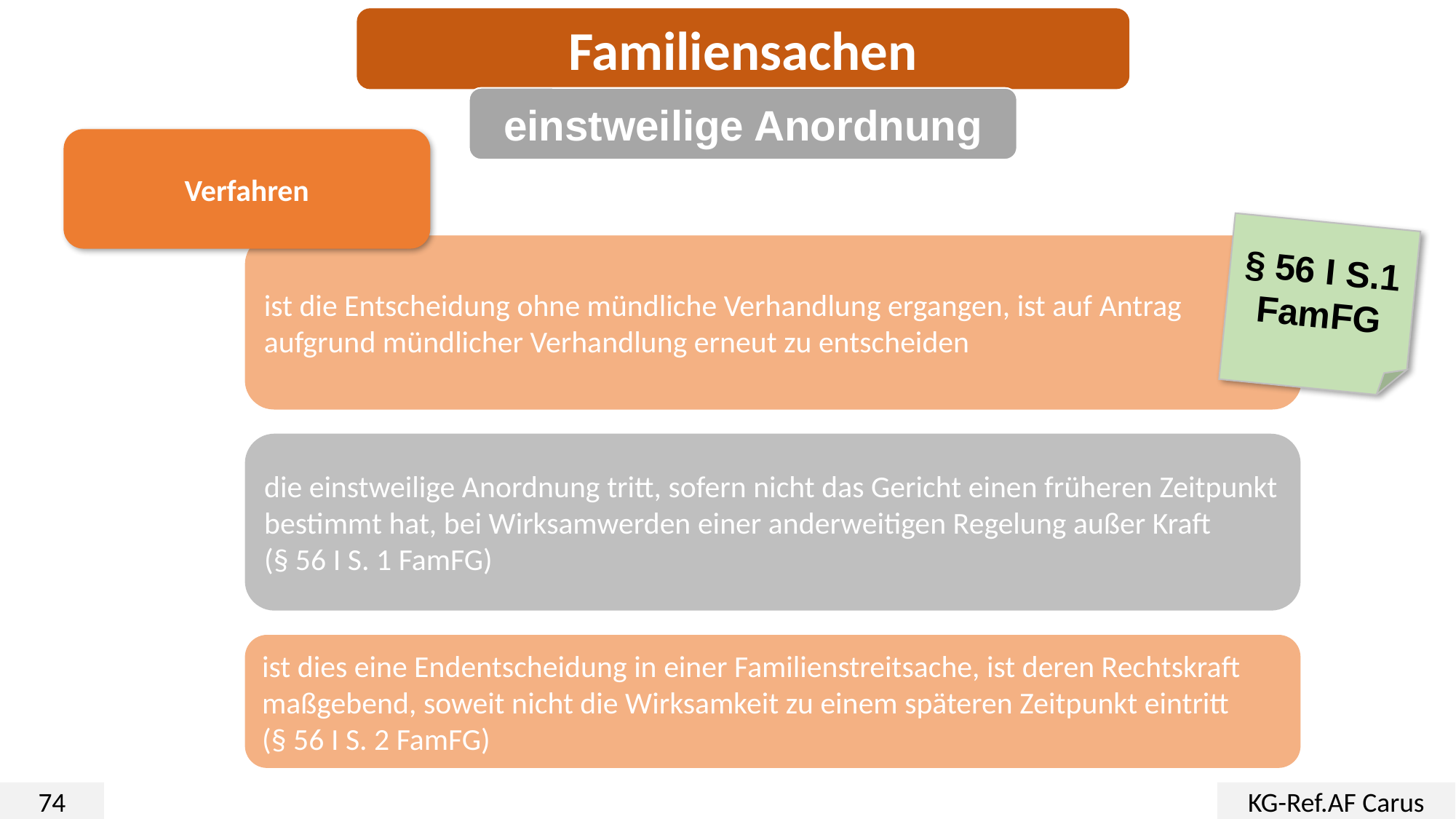

Familiensachen

einstweilige Anordnung

Verfahren

ist die Entscheidung ohne mündliche Verhandlung ergangen, ist auf Antrag aufgrund mündlicher Verhandlung erneut zu entscheiden

§ 56 I S.1 FamFG
die einstweilige Anordnung tritt, sofern nicht das Gericht einen früheren Zeitpunkt bestimmt hat, bei Wirksamwerden einer anderweitigen Regelung außer Kraft
(§ 56 I S. 1 FamFG)
ist dies eine Endentscheidung in einer Familienstreitsache, ist deren Rechtskraft maßgebend, soweit nicht die Wirksamkeit zu einem späteren Zeitpunkt eintritt
(§ 56 I S. 2 FamFG)
74
KG-Ref.AF Carus